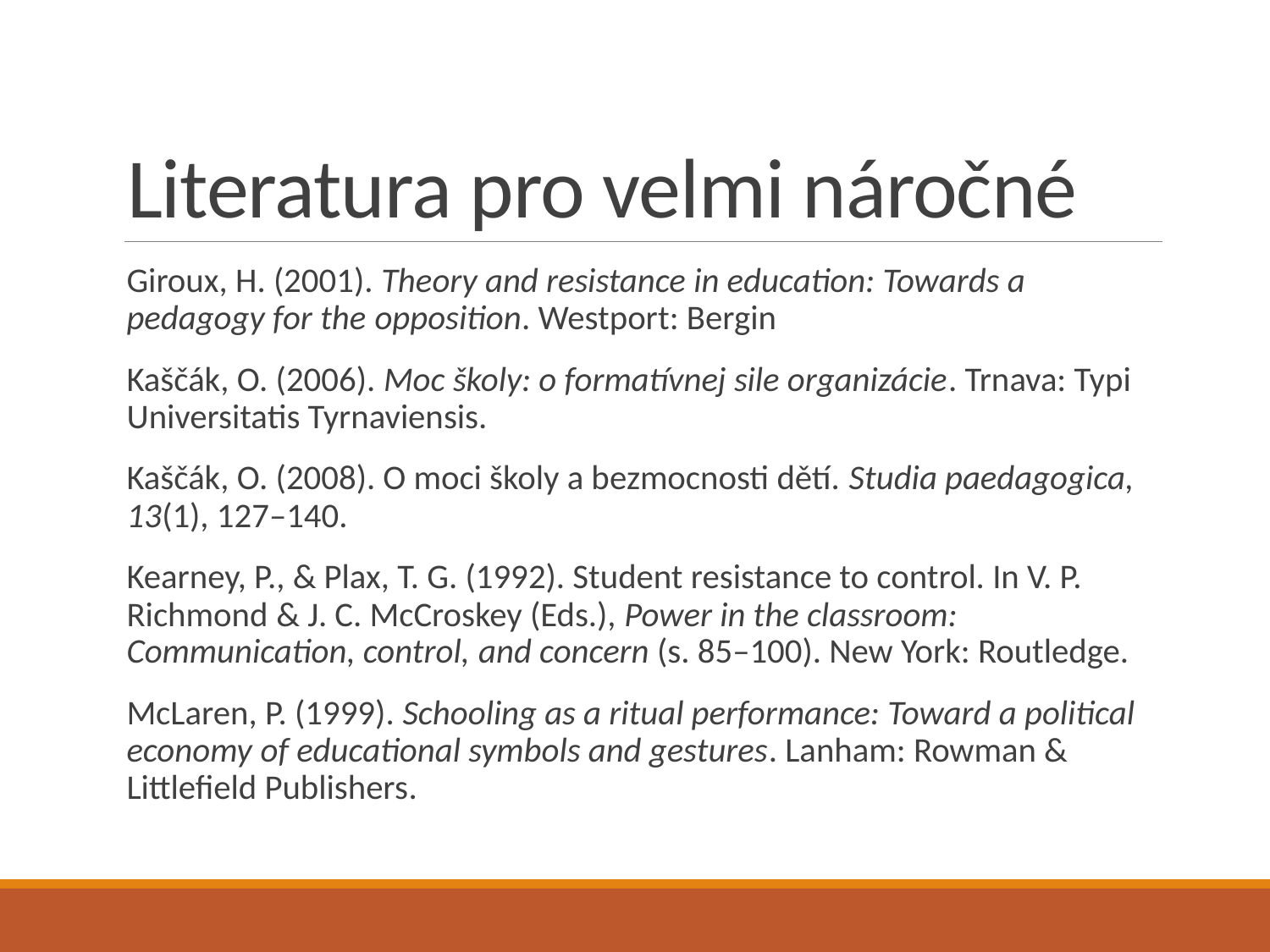

# Literatura pro velmi náročné
Giroux, H. (2001). Theory and resistance in education: Towards a pedagogy for the opposition. Westport: Bergin
Kaščák, O. (2006). Moc školy: o formatívnej sile organizácie. Trnava: Typi Universitatis Tyrnaviensis.
Kaščák, O. (2008). O moci školy a bezmocnosti dětí. Studia paedagogica, 13(1), 127–140.
Kearney, P., & Plax, T. G. (1992). Student resistance to control. In V. P. Richmond & J. C. McCroskey (Eds.), Power in the classroom: Communication, control, and concern (s. 85–100). New York: Routledge.
McLaren, P. (1999). Schooling as a ritual performance: Toward a political economy of educational symbols and gestures. Lanham: Rowman & Littlefield Publishers.